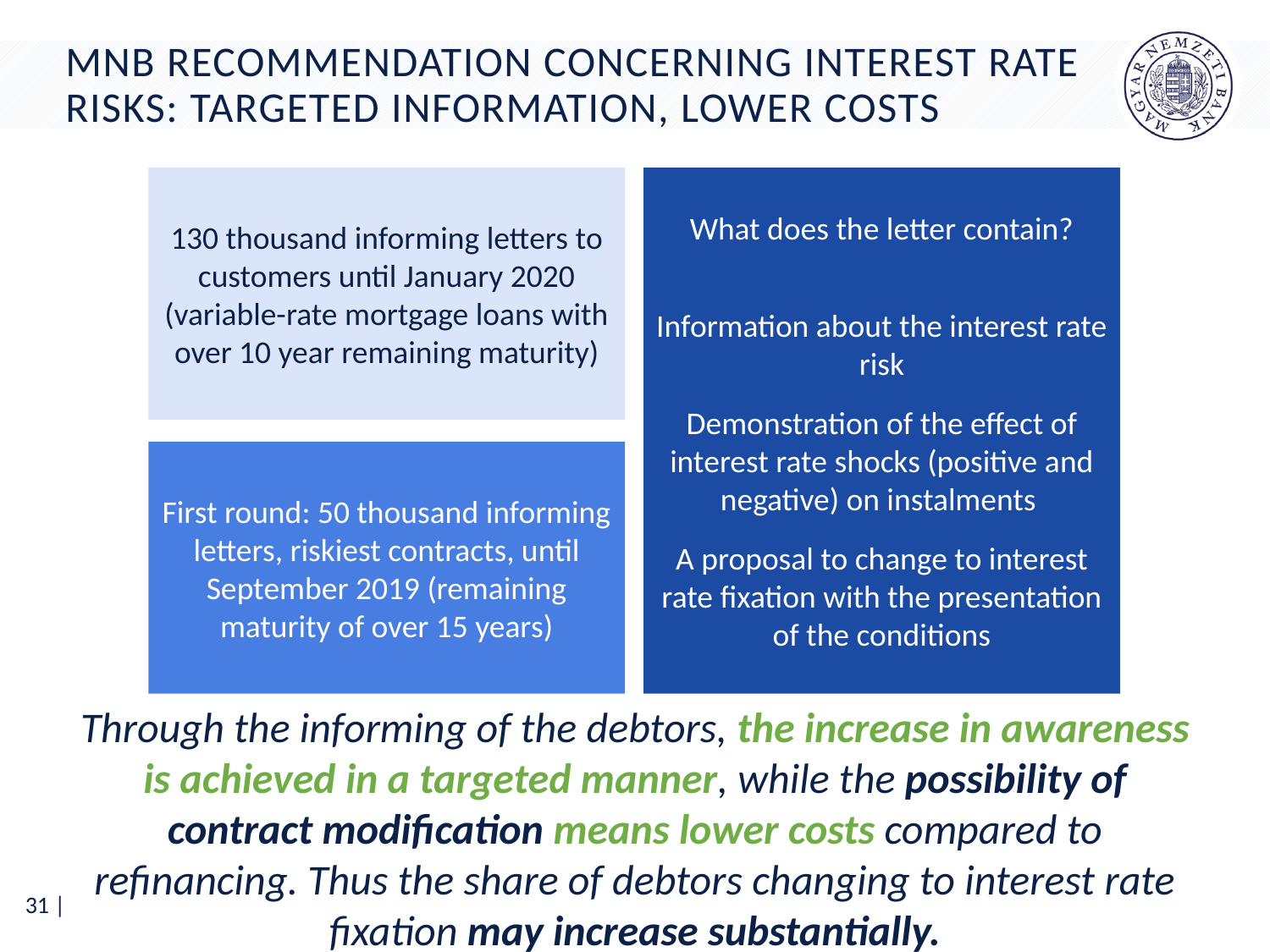

# MNB recommendation concerning interest rate risks: targeted information, lower costs
130 thousand informing letters to customers until January 2020 (variable-rate mortgage loans with over 10 year remaining maturity)
What does the letter contain?

Information about the interest rate risk
Demonstration of the effect of interest rate shocks (positive and negative) on instalments
A proposal to change to interest rate fixation with the presentation of the conditions
First round: 50 thousand informing letters, riskiest contracts, until September 2019 (remaining maturity of over 15 years)
Through the informing of the debtors, the increase in awareness is achieved in a targeted manner, while the possibility of contract modification means lower costs compared to refinancing. Thus the share of debtors changing to interest rate fixation may increase substantially.